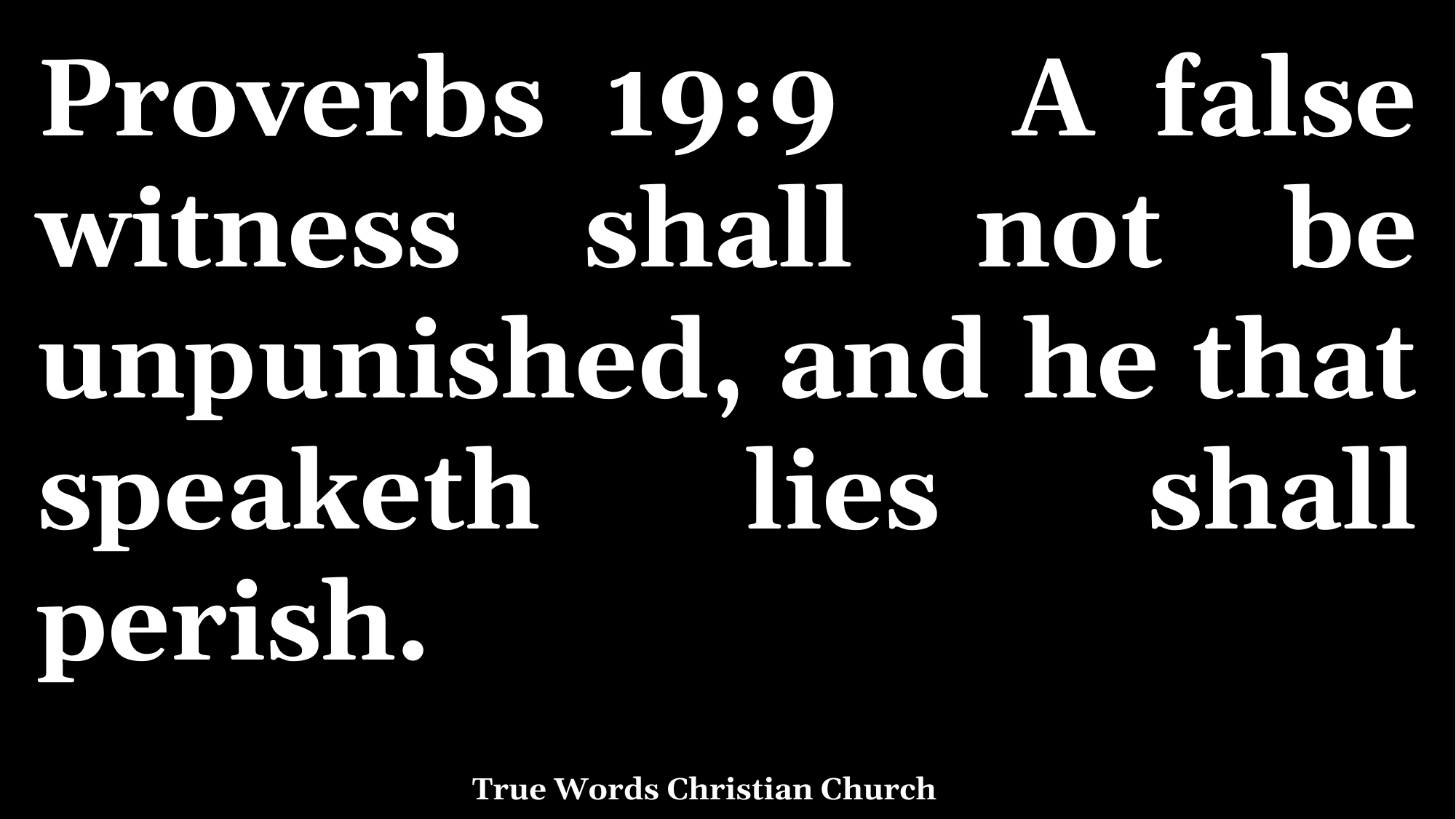

Proverbs 19:9   A false witness shall not be unpunished, and he that speaketh lies shall perish.
True Words Christian Church